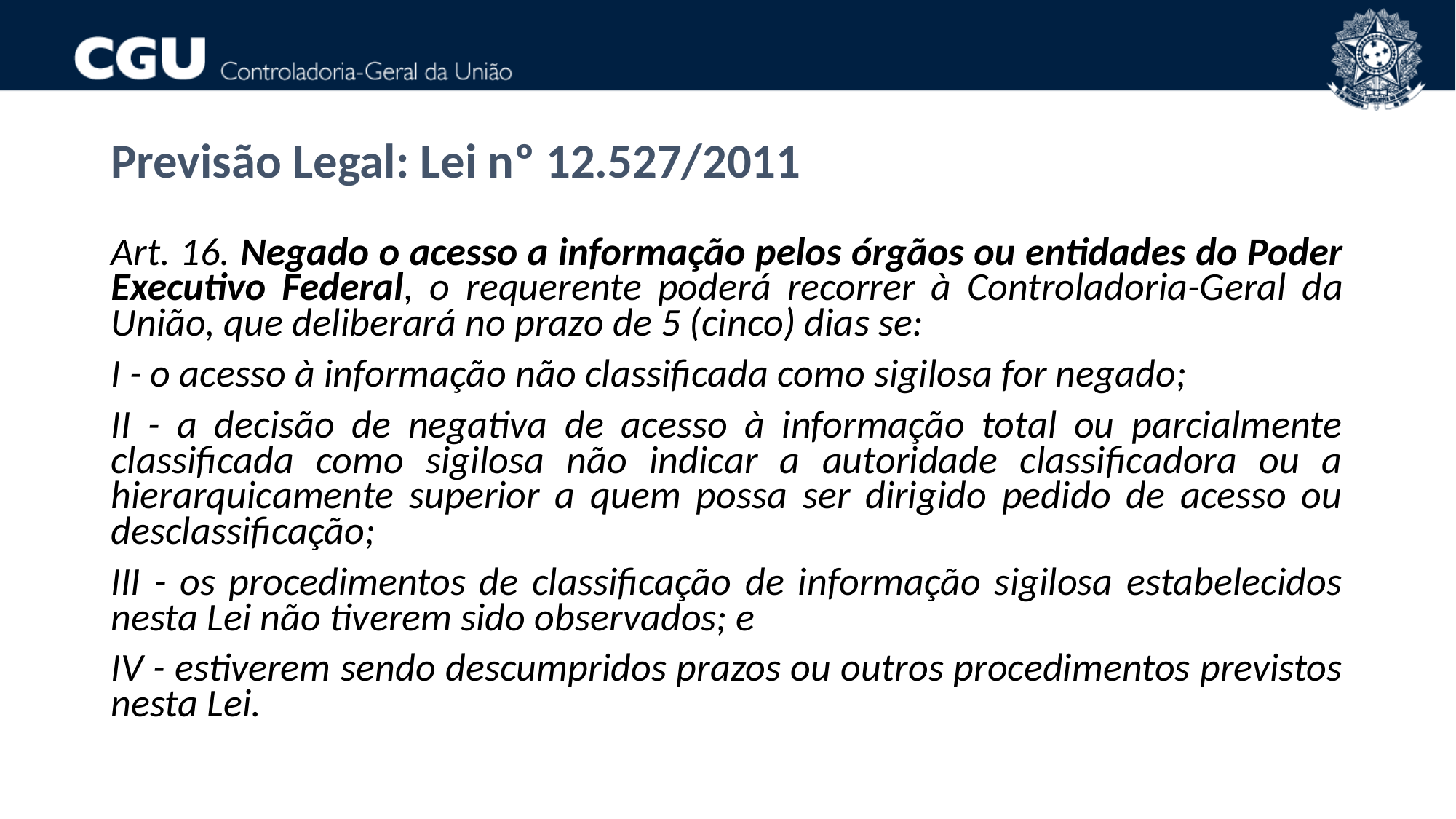

Previsão Legal: Lei nº 12.527/2011
Art. 16. Negado o acesso a informação pelos órgãos ou entidades do Poder Executivo Federal, o requerente poderá recorrer à Controladoria-Geral da União, que deliberará no prazo de 5 (cinco) dias se:
I - o acesso à informação não classificada como sigilosa for negado;
II - a decisão de negativa de acesso à informação total ou parcialmente classificada como sigilosa não indicar a autoridade classificadora ou a hierarquicamente superior a quem possa ser dirigido pedido de acesso ou desclassificação;
III - os procedimentos de classificação de informação sigilosa estabelecidos nesta Lei não tiverem sido observados; e
IV - estiverem sendo descumpridos prazos ou outros procedimentos previstos nesta Lei.